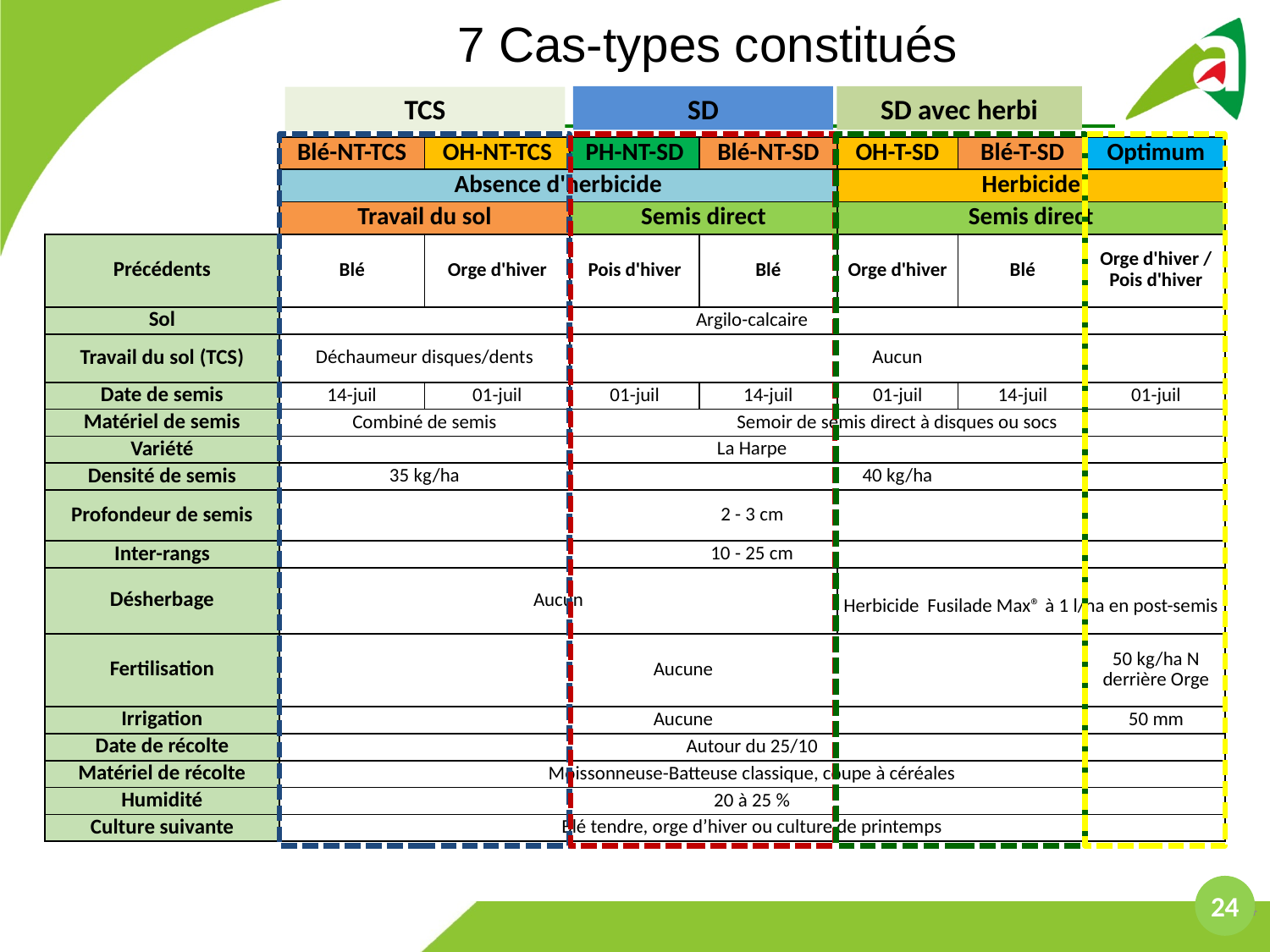

7 Cas-types constitués
SD
SD avec herbi
TCS

|  | Blé-NT-TCS | OH-NT-TCS | PH-NT-SD | Blé-NT-SD | OH-T-SD | Blé-T-SD | Optimum |
| --- | --- | --- | --- | --- | --- | --- | --- |
|  | Absence d'herbicide |  |  |  | Herbicide |  |  |
|  | Travail du sol |  | Semis direct |  | Semis direct |  |  |
| Précédents | Blé | Orge d'hiver | Pois d'hiver | Blé | Orge d'hiver | Blé | Orge d'hiver / Pois d'hiver |
| Sol | Argilo-calcaire |  |  |  |  |  |  |
| Travail du sol (TCS) | Déchaumeur disques/dents |  | Aucun |  |  |  |  |
| Date de semis | 14-juil | 01-juil | 01-juil | 14-juil | 01-juil | 14-juil | 01-juil |
| Matériel de semis | Combiné de semis |  | Semoir de semis direct à disques ou socs |  |  |  |  |
| Variété | La Harpe |  |  |  |  |  |  |
| Densité de semis | 35 kg/ha |  | 40 kg/ha |  |  |  |  |
| Profondeur de semis | 2 - 3 cm |  |  |  |  |  |  |
| Inter-rangs | 10 - 25 cm |  |  |  |  |  |  |
| Désherbage | Aucun |  |  |  | Herbicide Fusilade Max® à 1 l/ha en post-semis |  |  |
| Fertilisation | Aucune |  |  |  |  |  | 50 kg/ha N derrière Orge |
| Irrigation | Aucune |  |  |  |  |  | 50 mm |
| Date de récolte | Autour du 25/10 |  |  |  |  |  |  |
| Matériel de récolte | Moissonneuse-Batteuse classique, coupe à céréales |  |  |  |  |  |  |
| Humidité | 20 à 25 % |  |  |  |  |  |  |
| Culture suivante | Blé tendre, orge d’hiver ou culture de printemps |  |  |  |  |  |  |

24
24